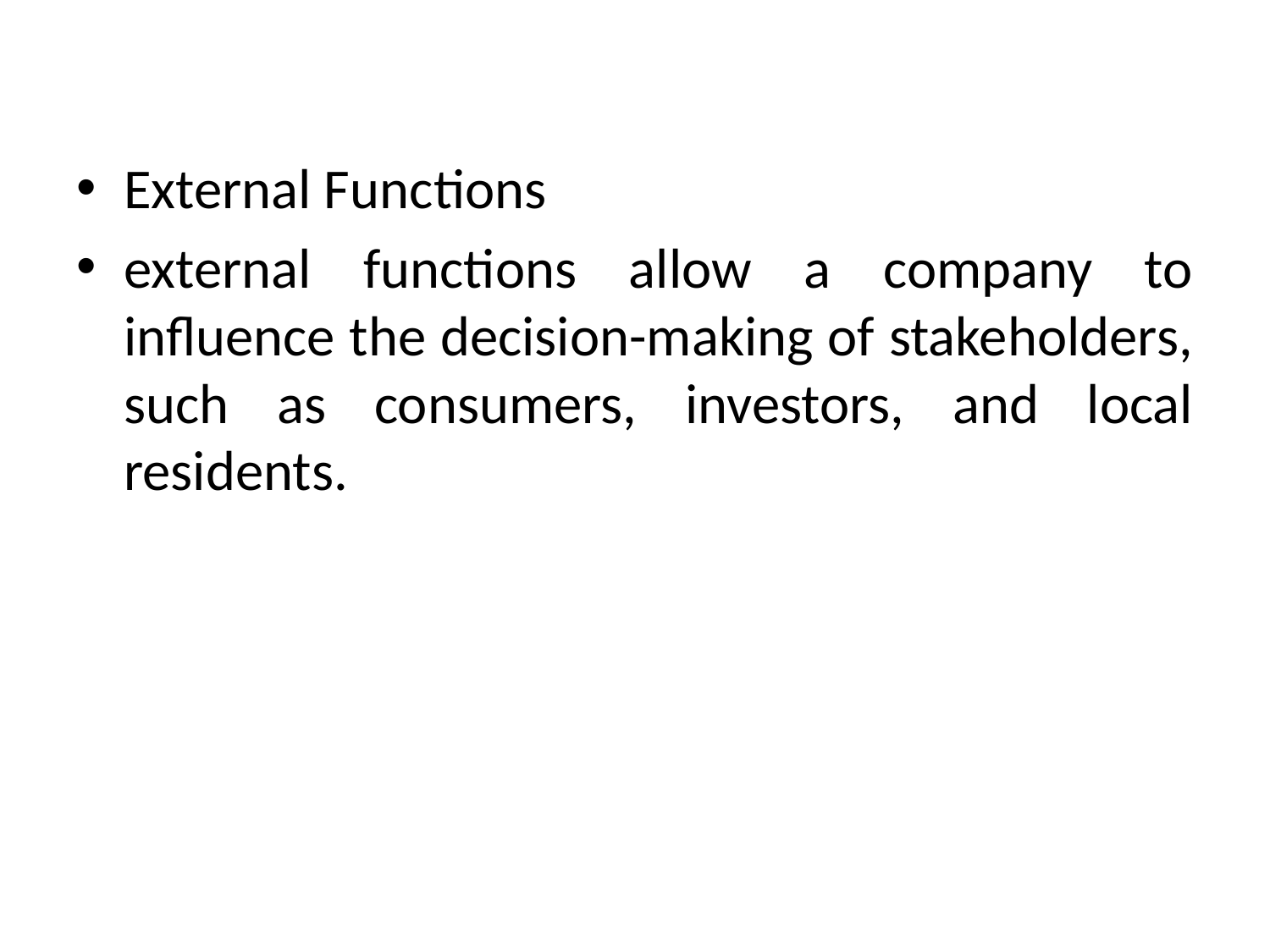

External Functions
external functions allow a company to influence the decision-making of stakeholders, such as consumers, investors, and local residents.